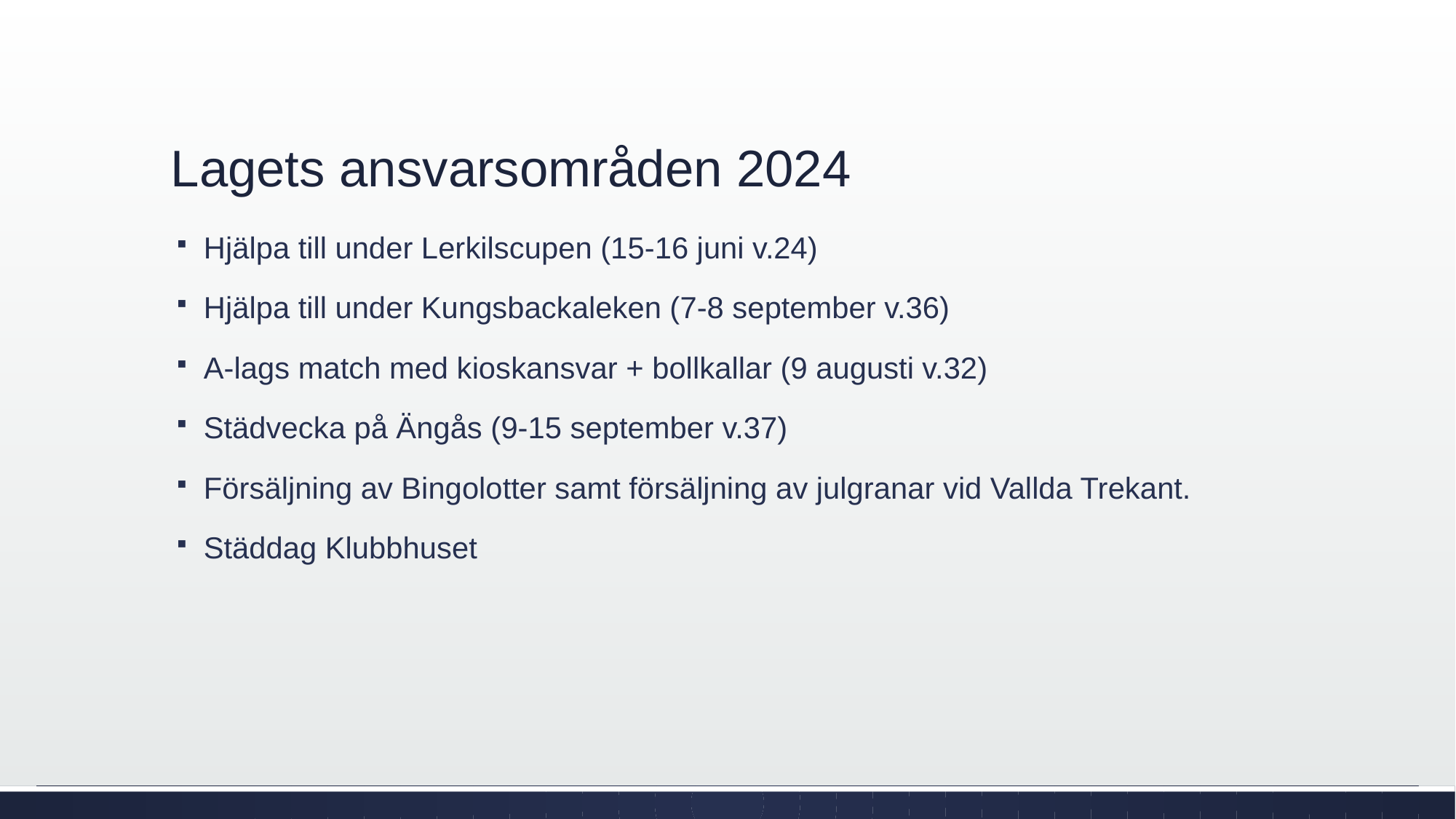

# Lagets ansvarsområden 2024
Hjälpa till under Lerkilscupen (15-16 juni v.24)
Hjälpa till under Kungsbackaleken (7-8 september v.36)
A-lags match med kioskansvar + bollkallar (9 augusti v.32)
Städvecka på Ängås (9-15 september v.37)
Försäljning av Bingolotter samt försäljning av julgranar vid Vallda Trekant.
Städdag Klubbhuset